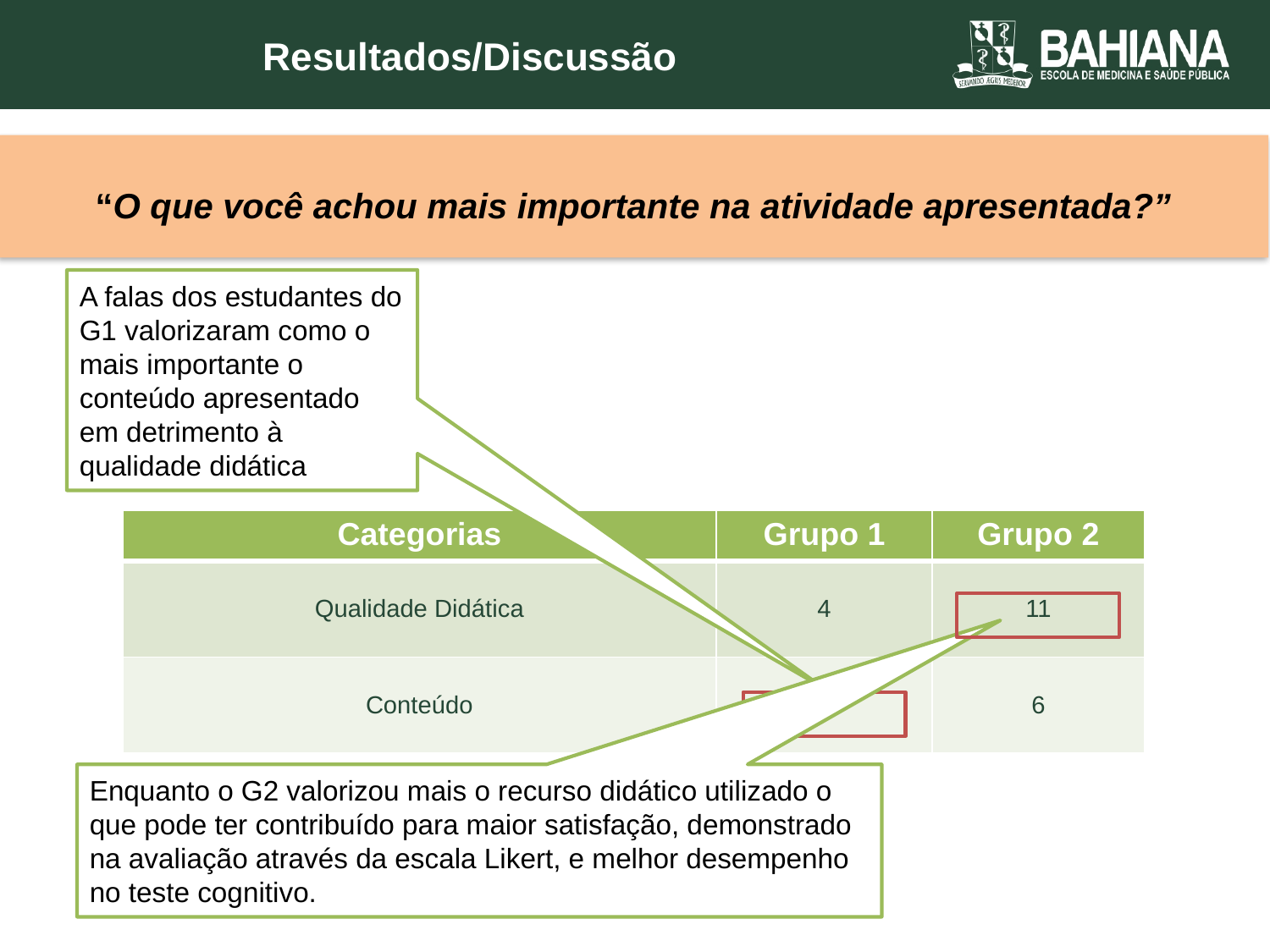

Resultados/Discussão

“O que você achou mais importante na atividade apresentada?”

A falas dos estudantes do G1 valorizaram como o mais importante o conteúdo apresentado em detrimento à qualidade didática
| Categorias | Grupo 1 | Grupo 2 |
| --- | --- | --- |
| Qualidade Didática | 4 | 11 |
| Conteúdo | 11 | 6 |

Enquanto o G2 valorizou mais o recurso didático utilizado o que pode ter contribuído para maior satisfação, demonstrado na avaliação através da escala Likert, e melhor desempenho no teste cognitivo.